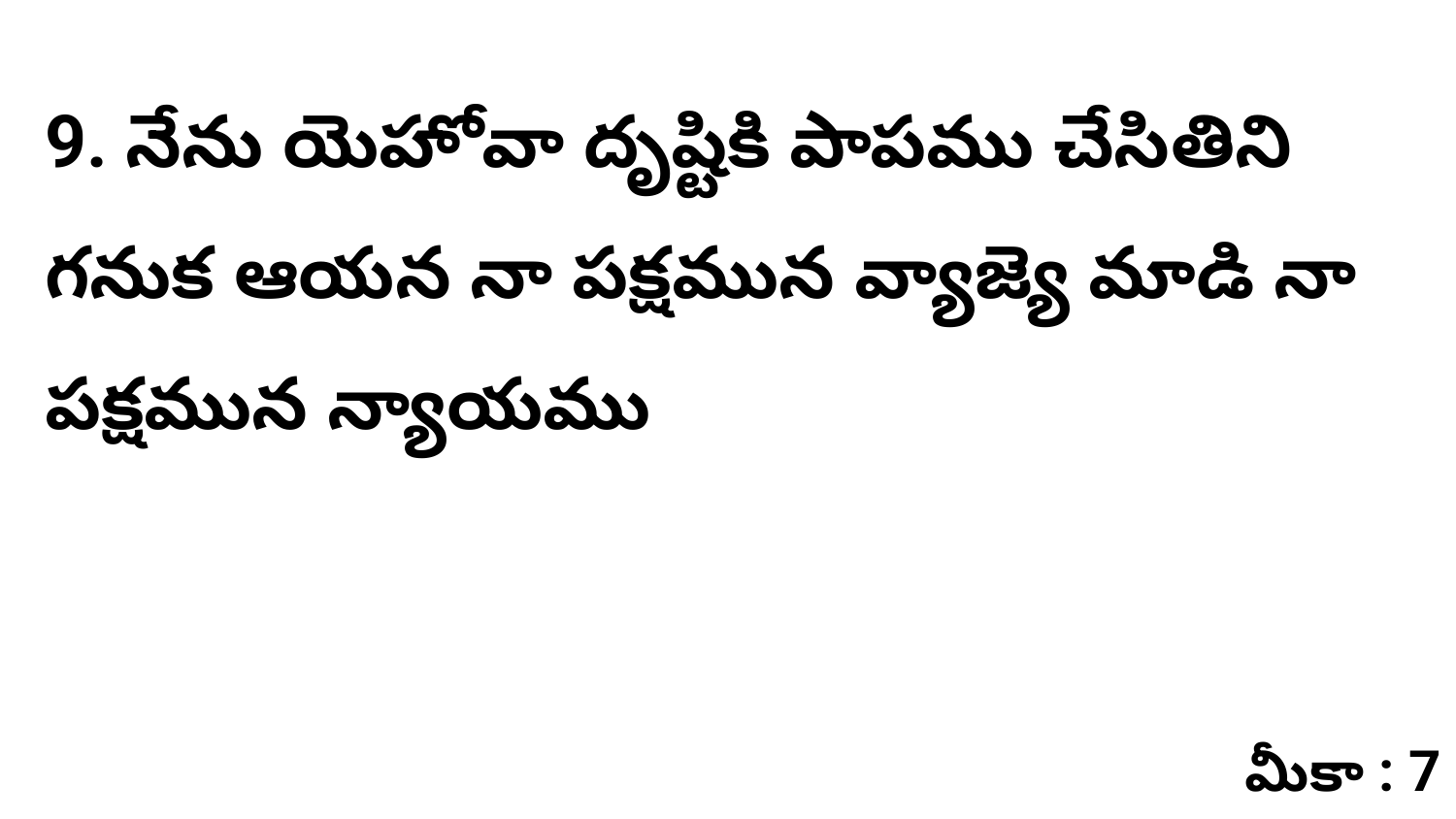

9. నేను యెహోవా దృష్టికి పాపము చేసితిని గనుక ఆయన నా పక్షమున వ్యాజ్యె మాడి నా పక్షమున న్యాయము
మీకా : 7